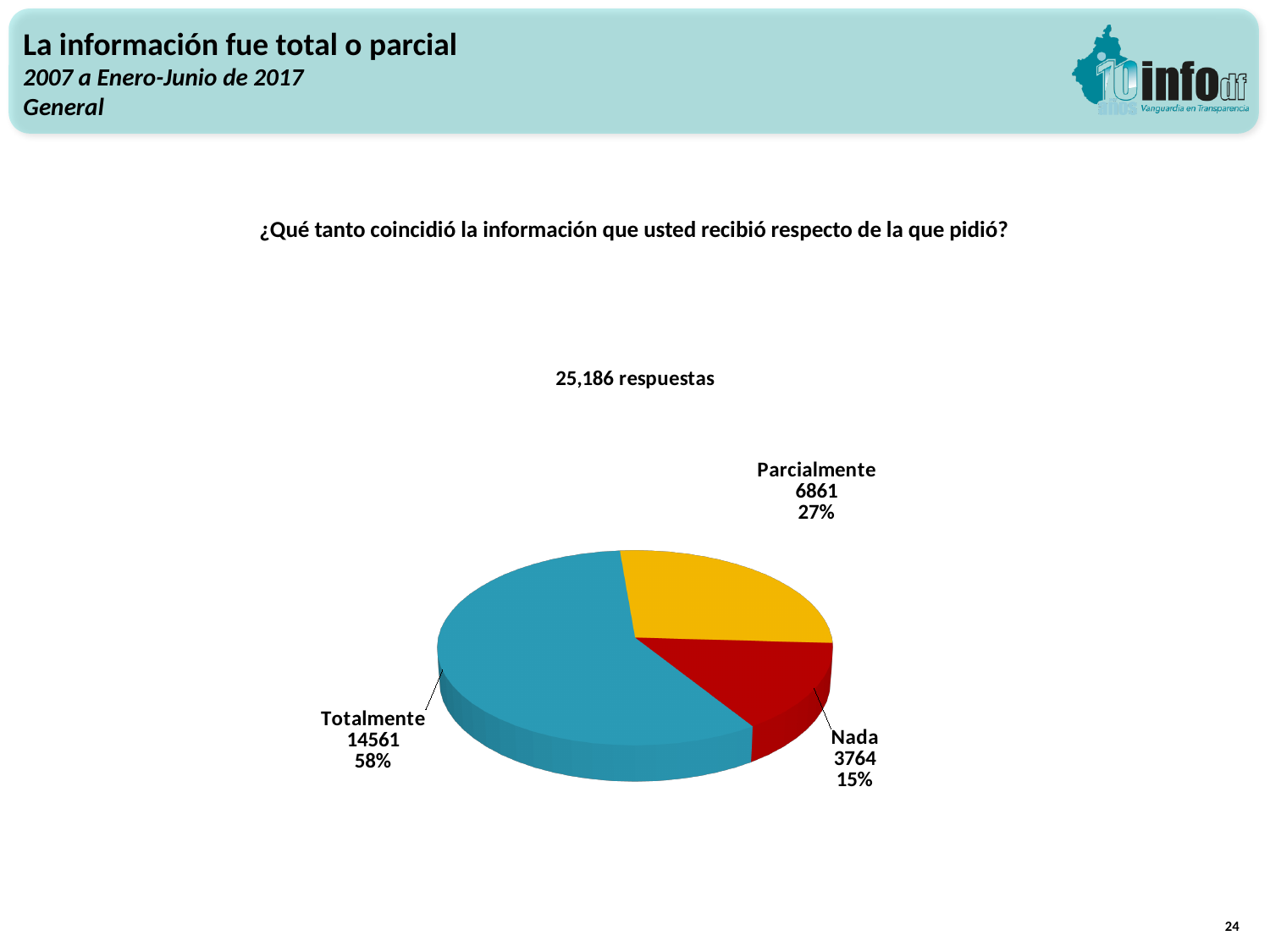

La información fue total o parcial
2007 a Enero-Junio de 2017
General
¿Qué tanto coincidió la información que usted recibió respecto de la que pidió?

[unsupported chart]

24